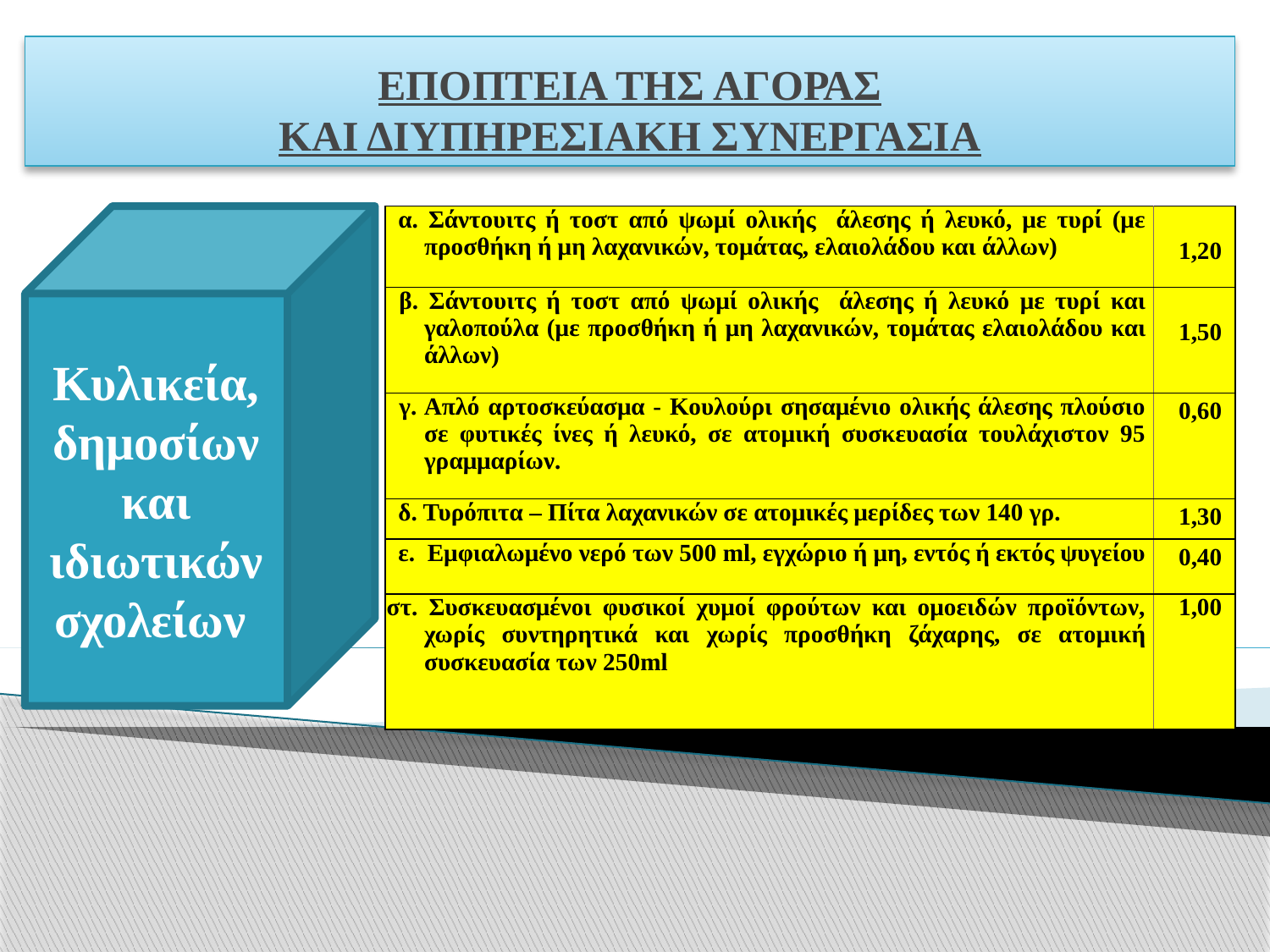

# ΕΠΟΠΤΕΙΑ ΤΗΣ ΑΓΟΡΑΣ ΚΑΙ ΔΙΥΠΗΡΕΣΙΑΚΗ ΣΥΝΕΡΓΑΣΙΑ
Κυλικεία, δημοσίων και ιδιωτικών σχολείων
| α. Σάντουιτς ή τοστ από ψωμί ολικής άλεσης ή λευκό, με τυρί (με προσθήκη ή μη λαχανικών, τομάτας, ελαιολάδου και άλλων) | 1,20 |
| --- | --- |
| β. Σάντουιτς ή τοστ από ψωμί ολικής άλεσης ή λευκό με τυρί και γαλοπούλα (με προσθήκη ή μη λαχανικών, τομάτας ελαιολάδου και άλλων) | 1,50 |
| γ. Απλό αρτοσκεύασμα - Κουλούρι σησαμένιο ολικής άλεσης πλούσιο σε φυτικές ίνες ή λευκό, σε ατομική συσκευασία τουλάχιστον 95 γραμμαρίων. | 0,60 |
| δ. Τυρόπιτα – Πίτα λαχανικών σε ατομικές μερίδες των 140 γρ. | 1,30 |
| ε. Εμφιαλωμένο νερό των 500 ml, εγχώριο ή μη, εντός ή εκτός ψυγείου | 0,40 |
| στ. Συσκευασμένοι φυσικοί χυμοί φρούτων και ομοειδών προϊόντων, χωρίς συντηρητικά και χωρίς προσθήκη ζάχαρης, σε ατομική συσκευασία των 250ml | 1,00 |